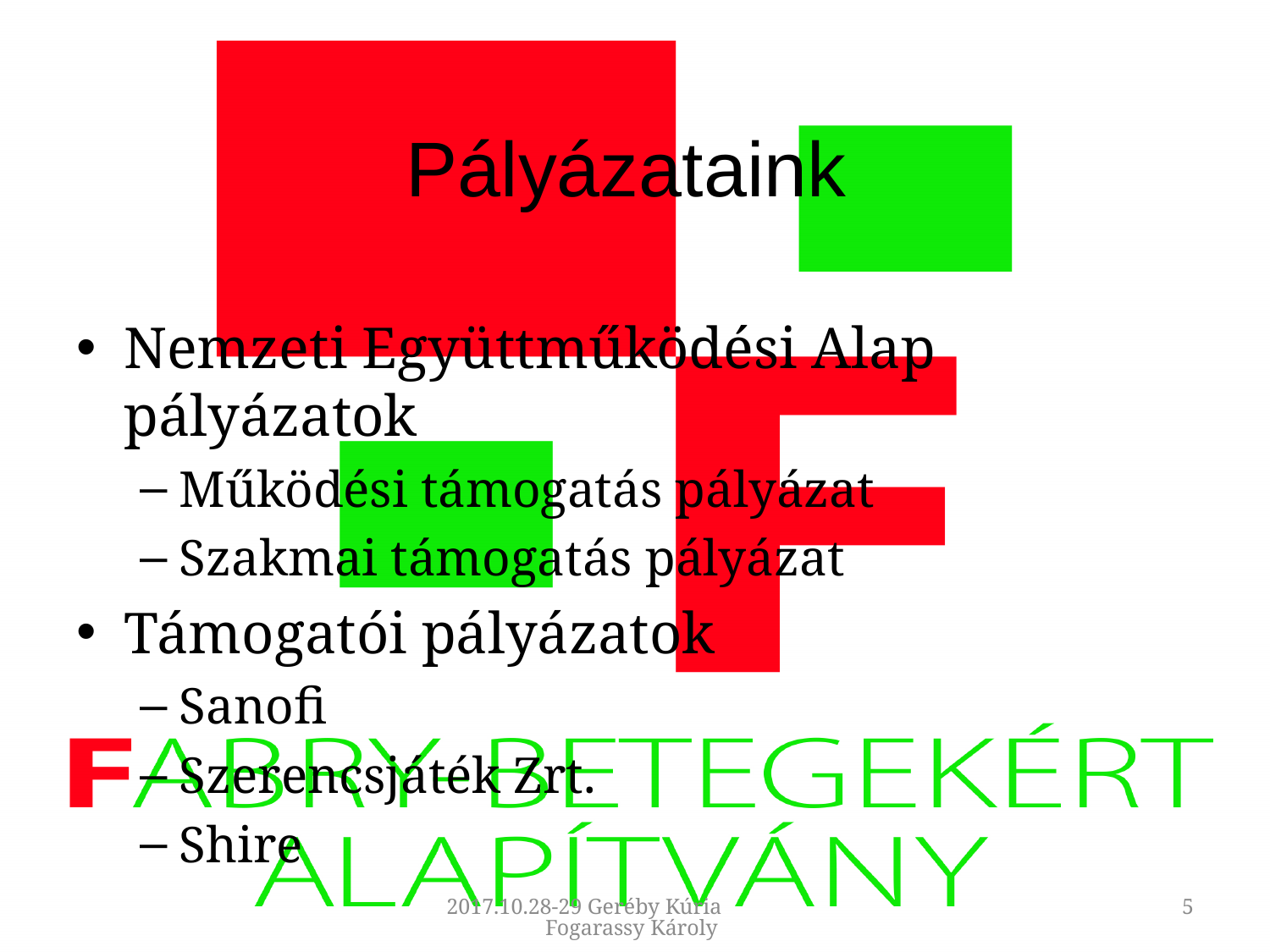

# Pályázataink
Nemzeti Együttműködési Alap pályázatok
Működési támogatás pályázat
Szakmai támogatás pályázat
Támogatói pályázatok
Sanofi
Szerencsjáték Zrt.
Shire

2017.10.28-29 Geréby Kúria                                    Fogarassy Károly
5